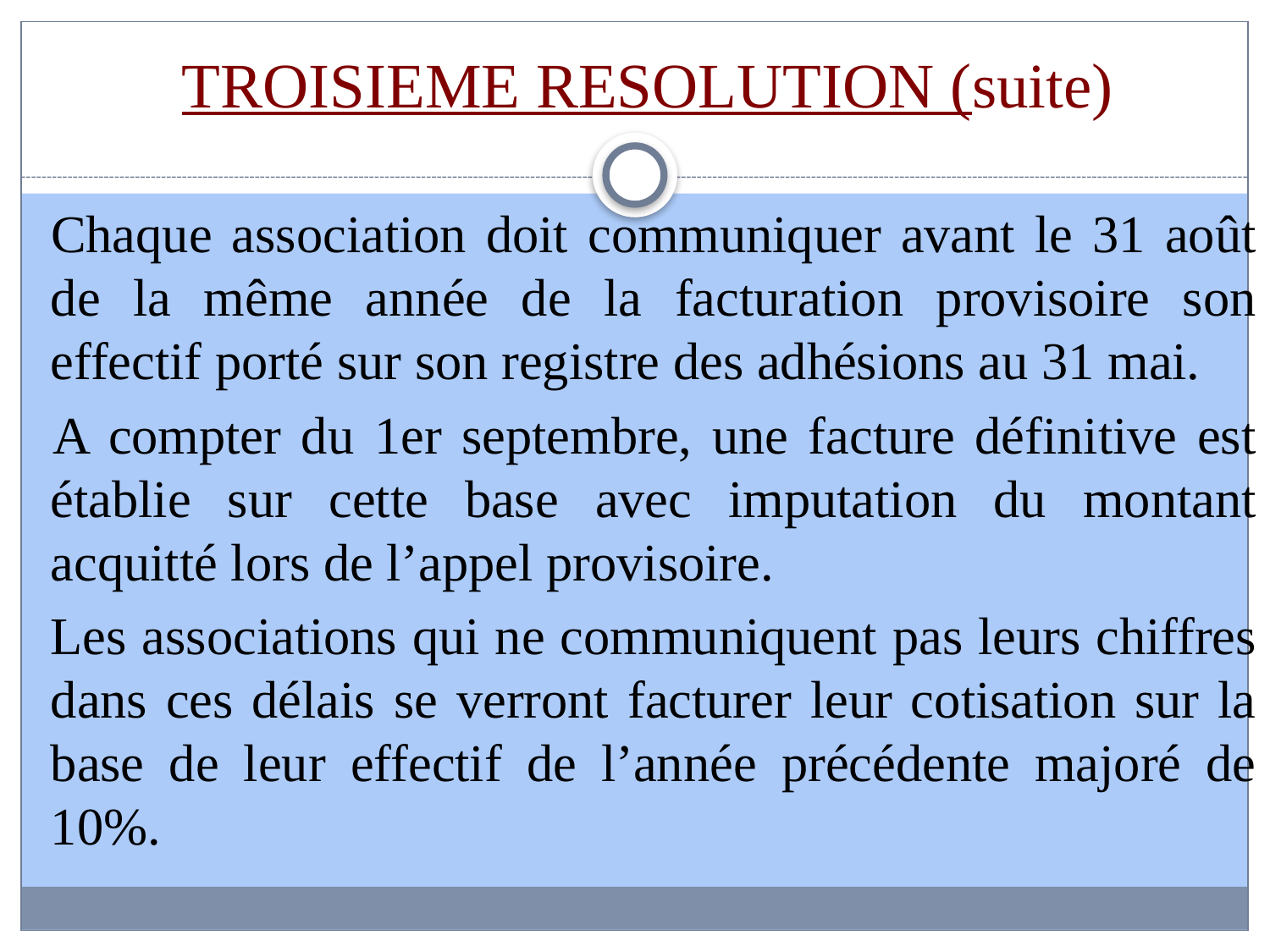

# TROISIEME RESOLUTION (suite)

  Chaque association doit communiquer avant le 31 août de la même année de la facturation provisoire son effectif porté sur son registre des adhésions au 31 mai.
  A compter du 1er septembre, une facture définitive est établie sur cette base avec imputation du montant acquitté lors de l’appel provisoire.
 	Les associations qui ne communiquent pas leurs chiffres dans ces délais se verront facturer leur cotisation sur la base de leur effectif de l’année précédente majoré de 10%.